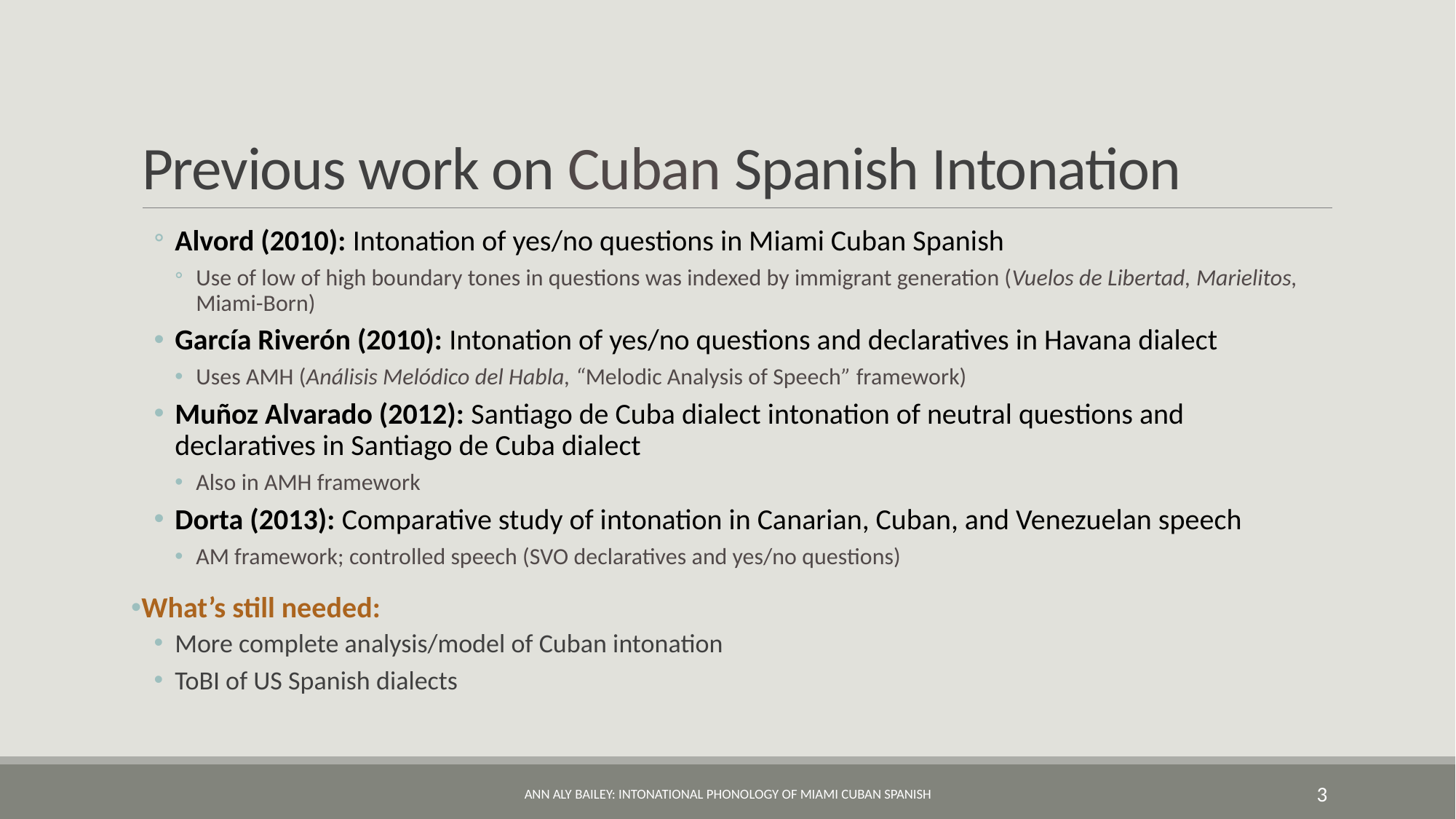

# Previous work on Cuban Spanish Intonation
Alvord (2010): Intonation of yes/no questions in Miami Cuban Spanish
Use of low of high boundary tones in questions was indexed by immigrant generation (Vuelos de Libertad, Marielitos, Miami-Born)
García Riverón (2010): Intonation of yes/no questions and declaratives in Havana dialect
Uses AMH (Análisis Melódico del Habla, “Melodic Analysis of Speech” framework)
Muñoz Alvarado (2012): Santiago de Cuba dialect intonation of neutral questions and declaratives in Santiago de Cuba dialect
Also in AMH framework
Dorta (2013): Comparative study of intonation in Canarian, Cuban, and Venezuelan speech
AM framework; controlled speech (SVO declaratives and yes/no questions)
What’s still needed:
More complete analysis/model of Cuban intonation
ToBI of US Spanish dialects
Ann Aly Bailey: Intonational Phonology of Miami Cuban Spanish
3